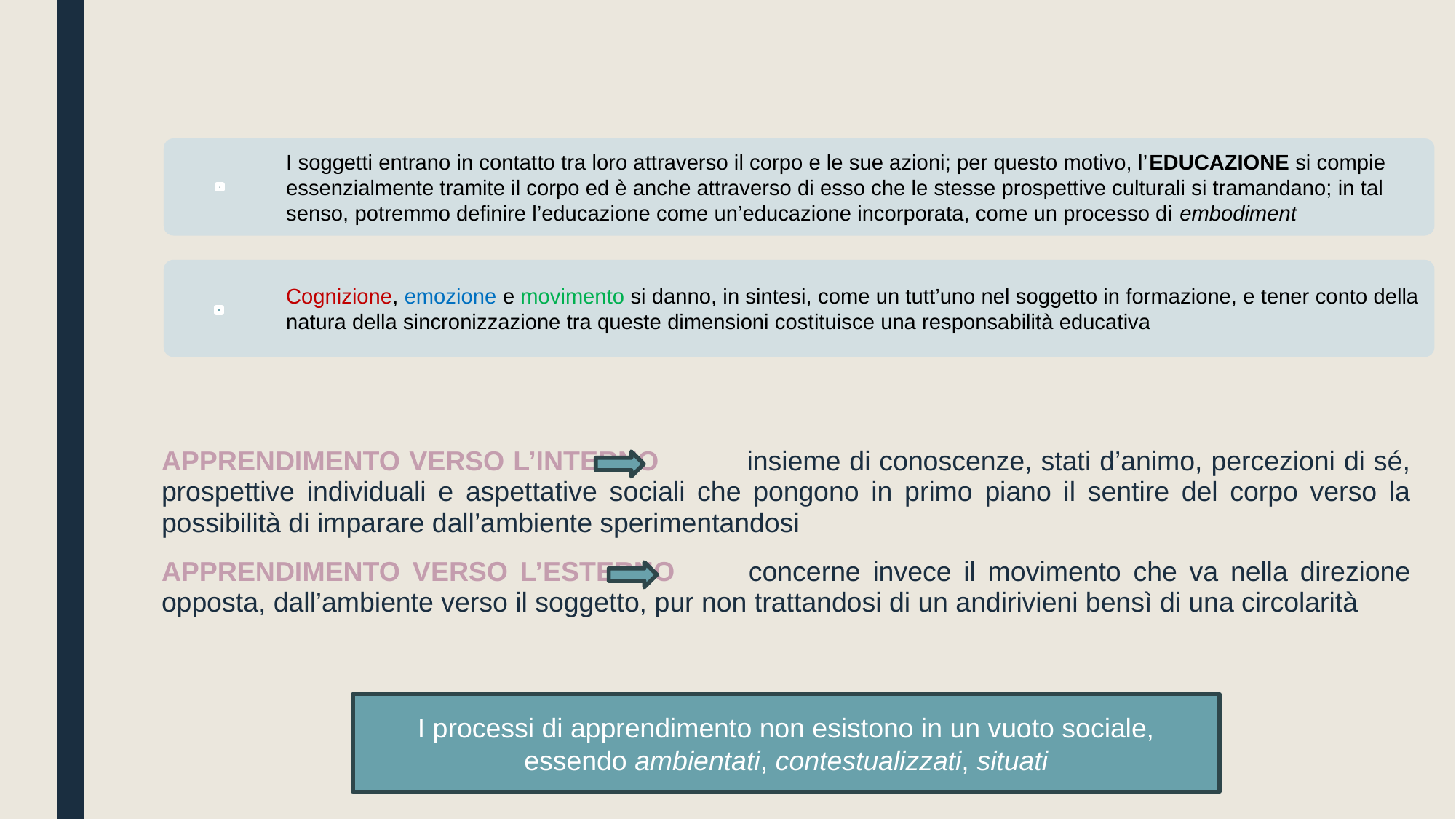

I soggetti entrano in contatto tra loro attraverso il corpo e le sue azioni; per questo motivo, l’EDUCAZIONE si compie essenzialmente tramite il corpo ed è anche attraverso di esso che le stesse prospettive culturali si tramandano; in tal senso, potremmo definire l’educazione come un’educazione incorporata, come un processo di embodiment
Cognizione, emozione e movimento si danno, in sintesi, come un tutt’uno nel soggetto in formazione, e tener conto della natura della sincronizzazione tra queste dimensioni costituisce una responsabilità educativa
APPRENDIMENTO VERSO L’INTERNO          insieme di conoscenze, stati d’animo, percezioni di sé, prospettive individuali e aspettative sociali che pongono in primo piano il sentire del corpo verso la possibilità di imparare dall’ambiente sperimentandosi
APPRENDIMENTO VERSO L’ESTERNO      concerne invece il movimento che va nella direzione opposta, dall’ambiente verso il soggetto, pur non trattandosi di un andirivieni bensì di una circolarità

I processi di apprendimento non esistono in un vuoto sociale, essendo ambientati, contestualizzati, situati